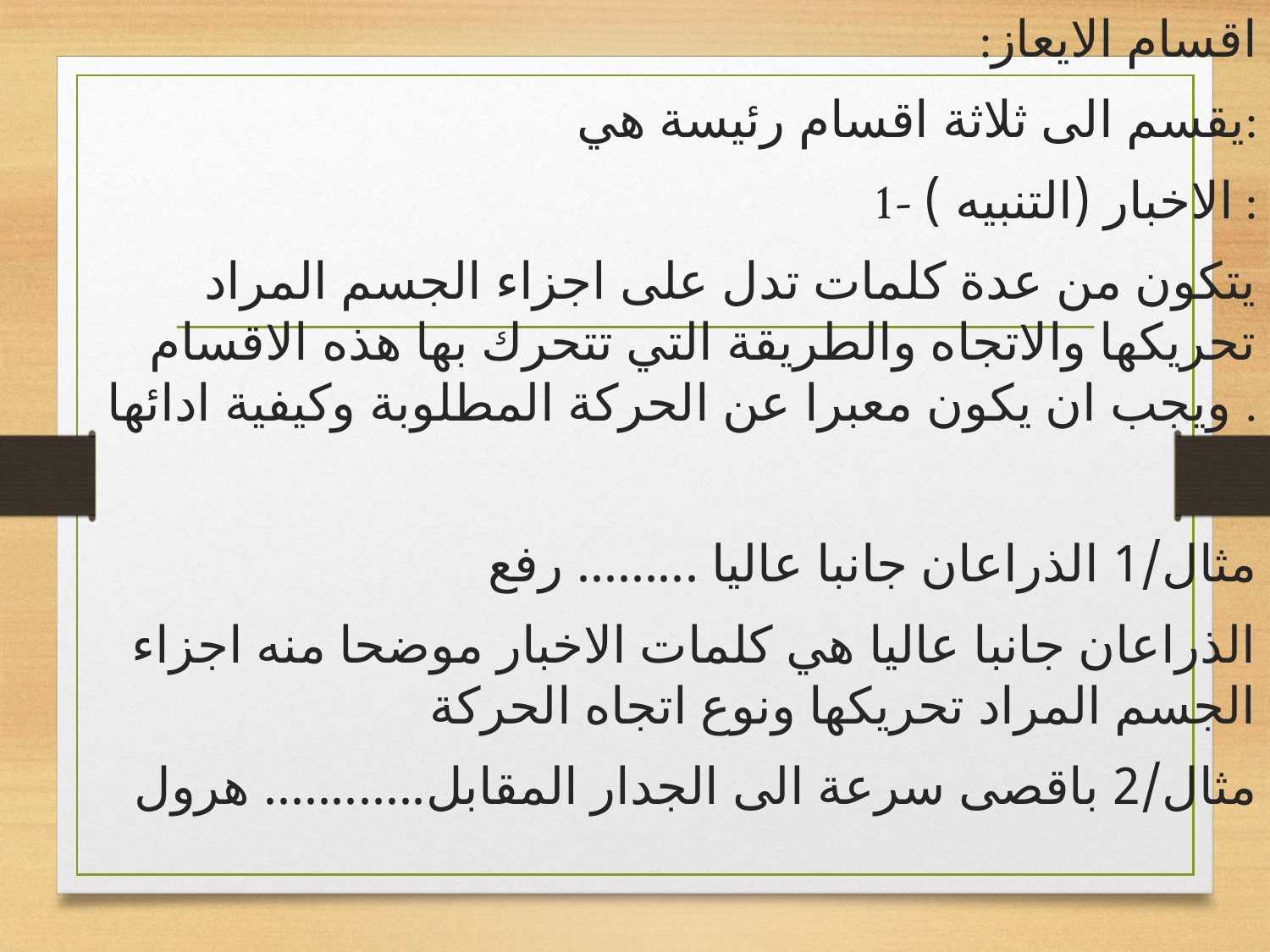

:اقسام الايعاز
يقسم الى ثلاثة اقسام رئيسة هي:
1- الاخبار (التنبيه ) :
يتكون من عدة كلمات تدل على اجزاء الجسم المراد تحريكها والاتجاه والطريقة التي تتحرك بها هذه الاقسام ويجب ان يكون معبرا عن الحركة المطلوبة وكيفية ادائها .

مثال/1 الذراعان جانبا عاليا ......... رفع
الذراعان جانبا عاليا هي كلمات الاخبار موضحا منه اجزاء الجسم المراد تحريكها ونوع اتجاه الحركة
مثال/2 باقصى سرعة الى الجدار المقابل............ هرول